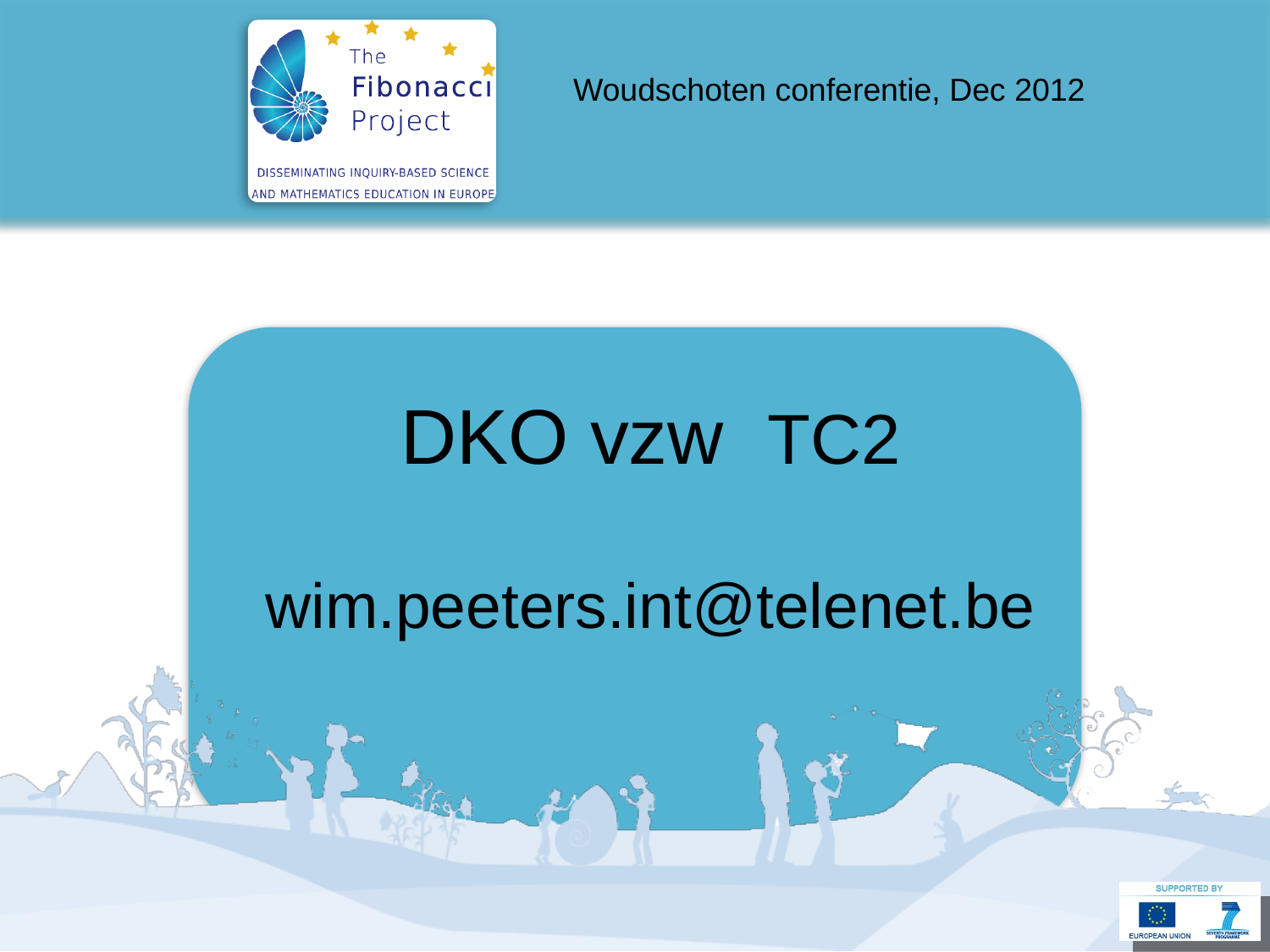

Woudschoten conferentie, Dec 2012
DKO vzw  TC2

wim.peeters.int@telenet.be